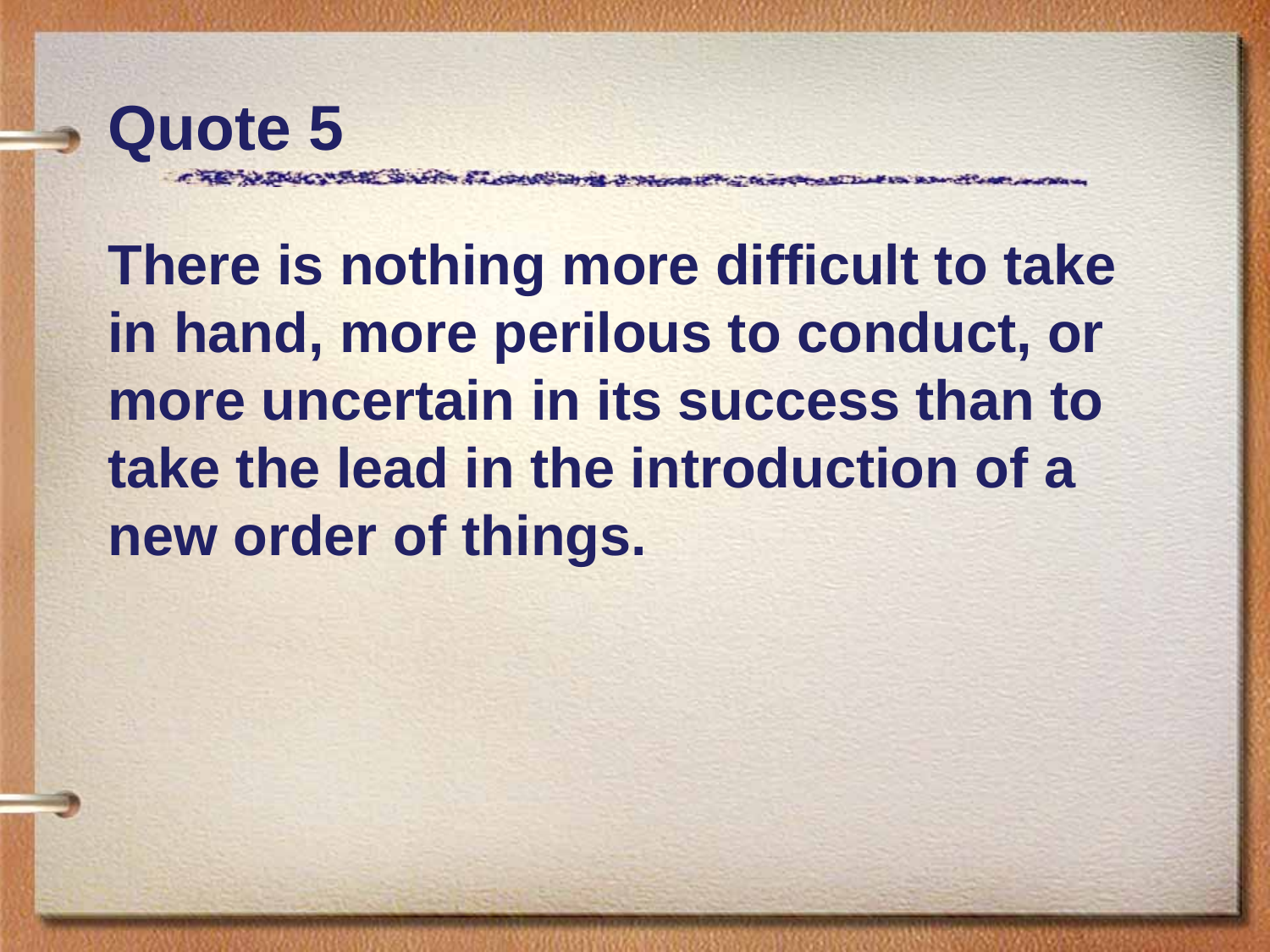

# Quote 5
There is nothing more difficult to take in hand, more perilous to conduct, or more uncertain in its success than to take the lead in the introduction of a new order of things.